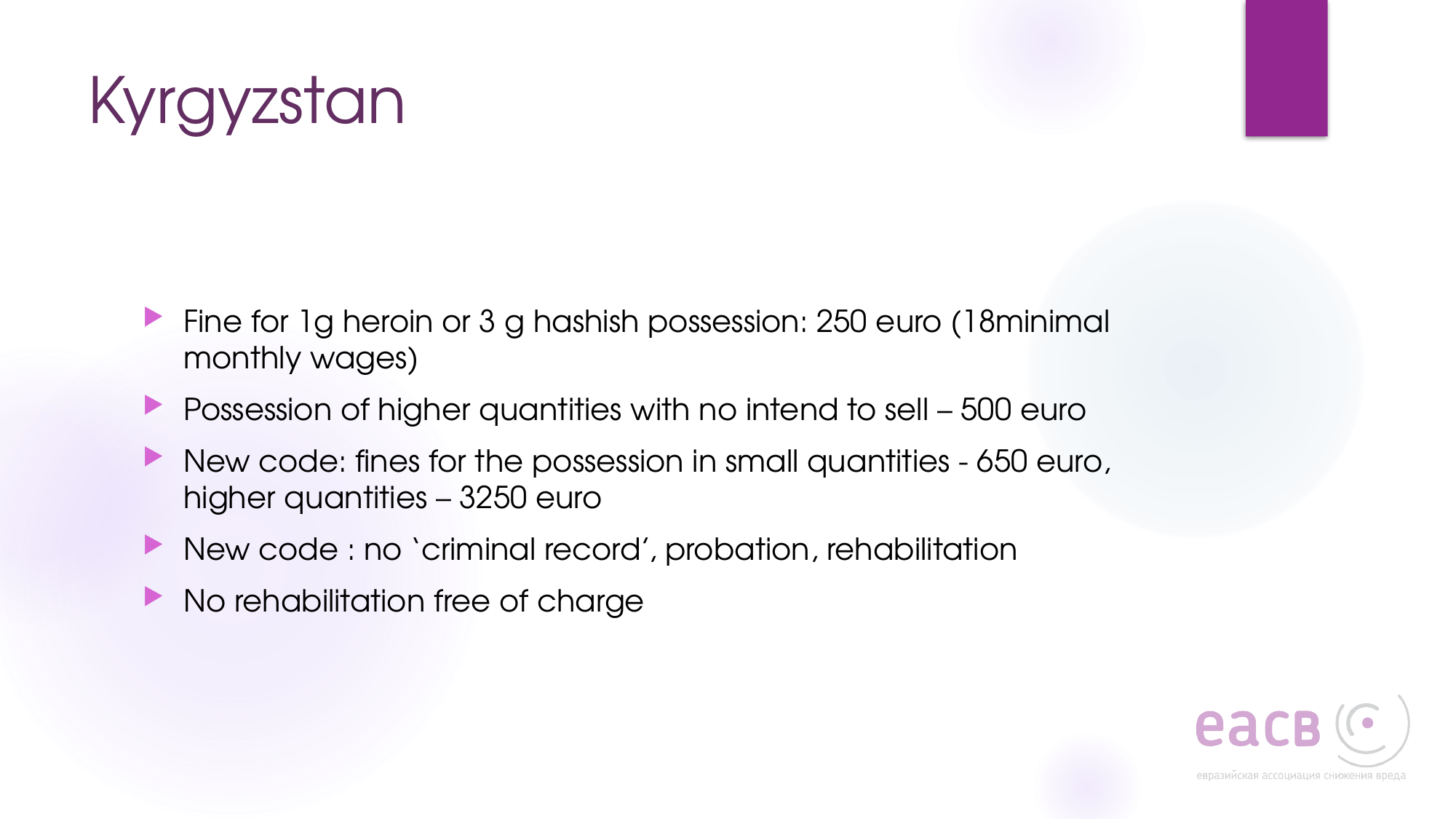

# Kyrgyzstan

Fine for 1g heroin or 3 g hashish possession: 250 euro (18minimal monthly wages)
Possession of higher quantities with no intend to sell – 500 euro
New code: fines for the possession in small quantities - 650 euro, higher quantities – 3250 euro
New code : no ‘criminal record’, probation, rehabilitation
No rehabilitation free of charge